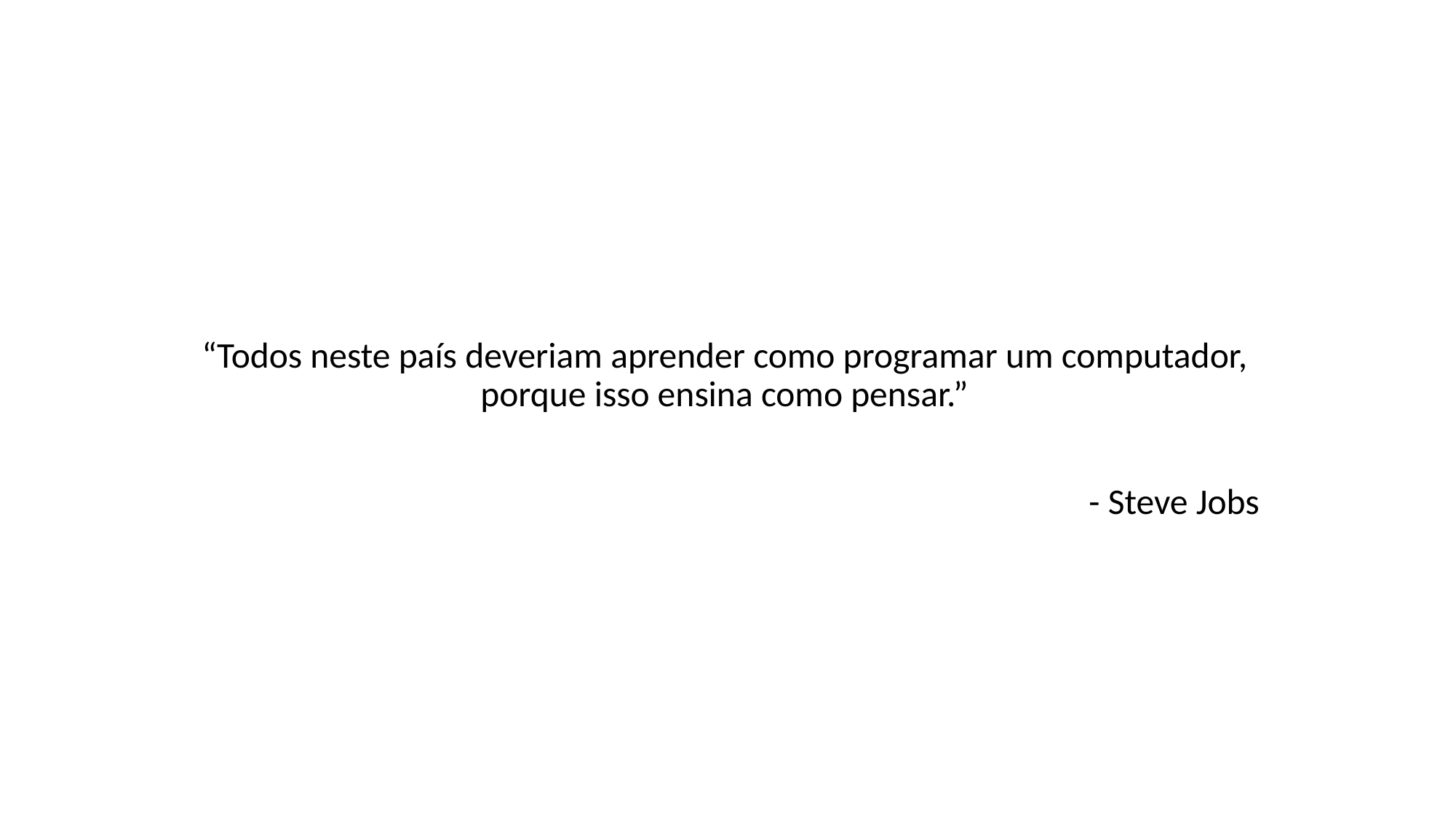

“Todos neste país deveriam aprender como programar um computador, porque isso ensina como pensar.”

- Steve Jobs